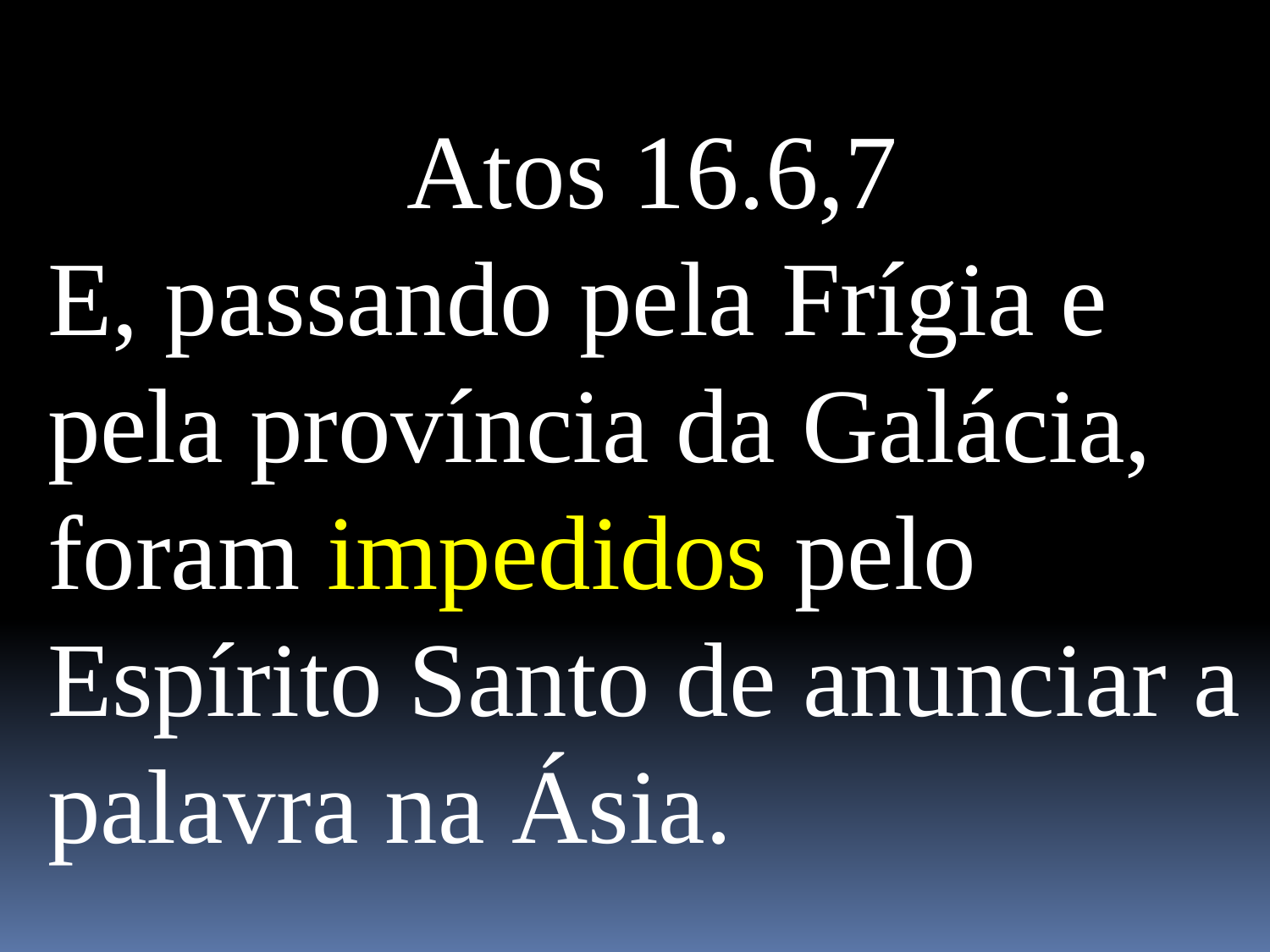

Atos 16.6,7
E, passando pela Frígia e pela província da Galácia, foram impedidos pelo Espírito Santo de anunciar a palavra na Ásia.